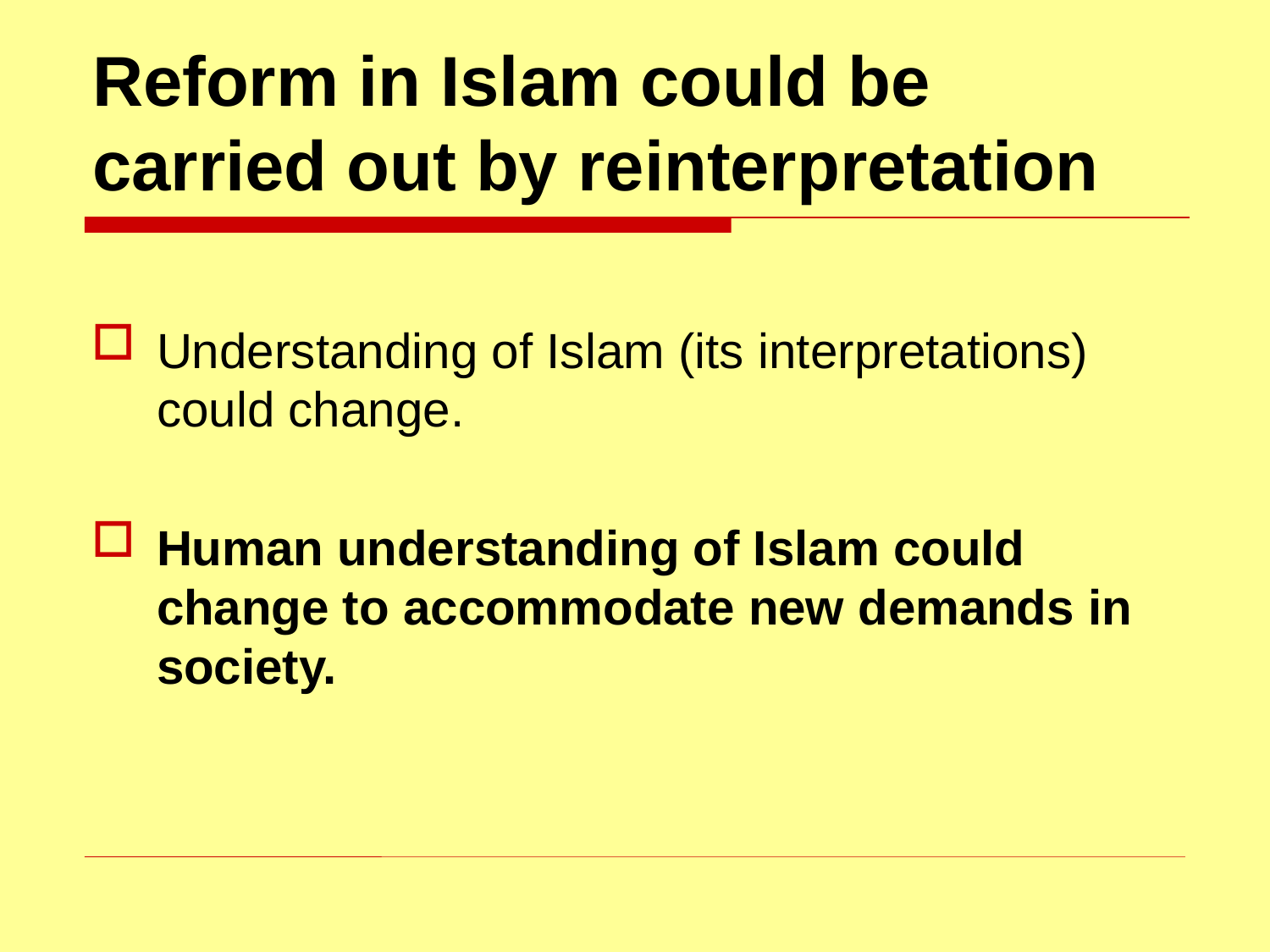

# Reform in Islam could be carried out by reinterpretation

Understanding of Islam (its interpretations) could change.

Human understanding of Islam could change to accommodate new demands in society.